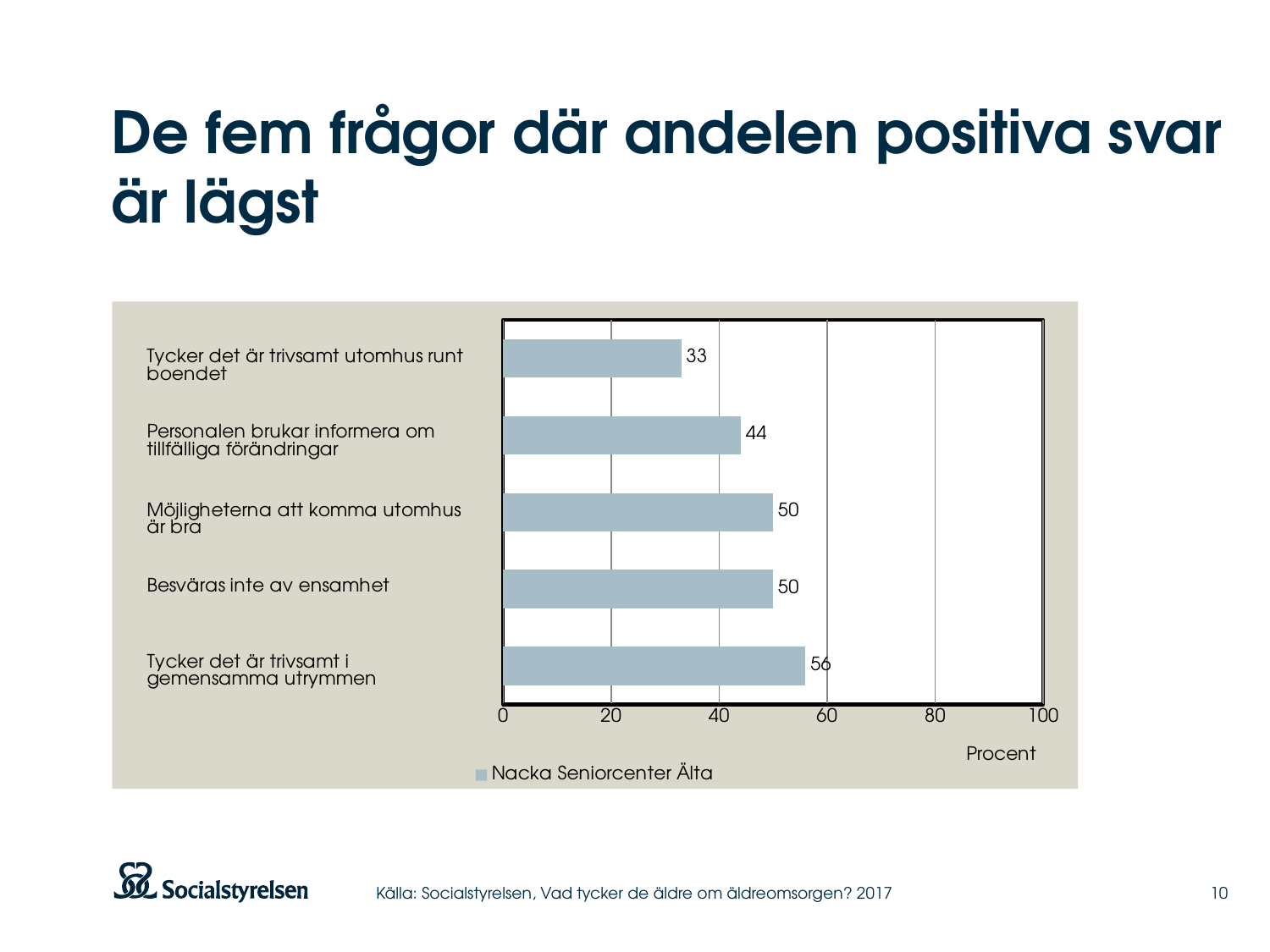

# De fem frågor där andelen positiva svar är lägst

### Chart

| Category | Nacka Seniorcenter Älta |
|---|---|
| Tycker det är trivsamt i gemensamma utrymmen | 56.0 |
| Besväras inte av ensamhet | 50.0 |
| Möjligheterna att komma utomhus är bra | 50.0 |
| Personalen brukar informera om tillfälliga förändringar | 44.0 |
| Tycker det är trivsamt utomhus runt boendet | 33.0 |
Källa: Socialstyrelsen, Vad tycker de äldre om äldreomsorgen? 2017
10